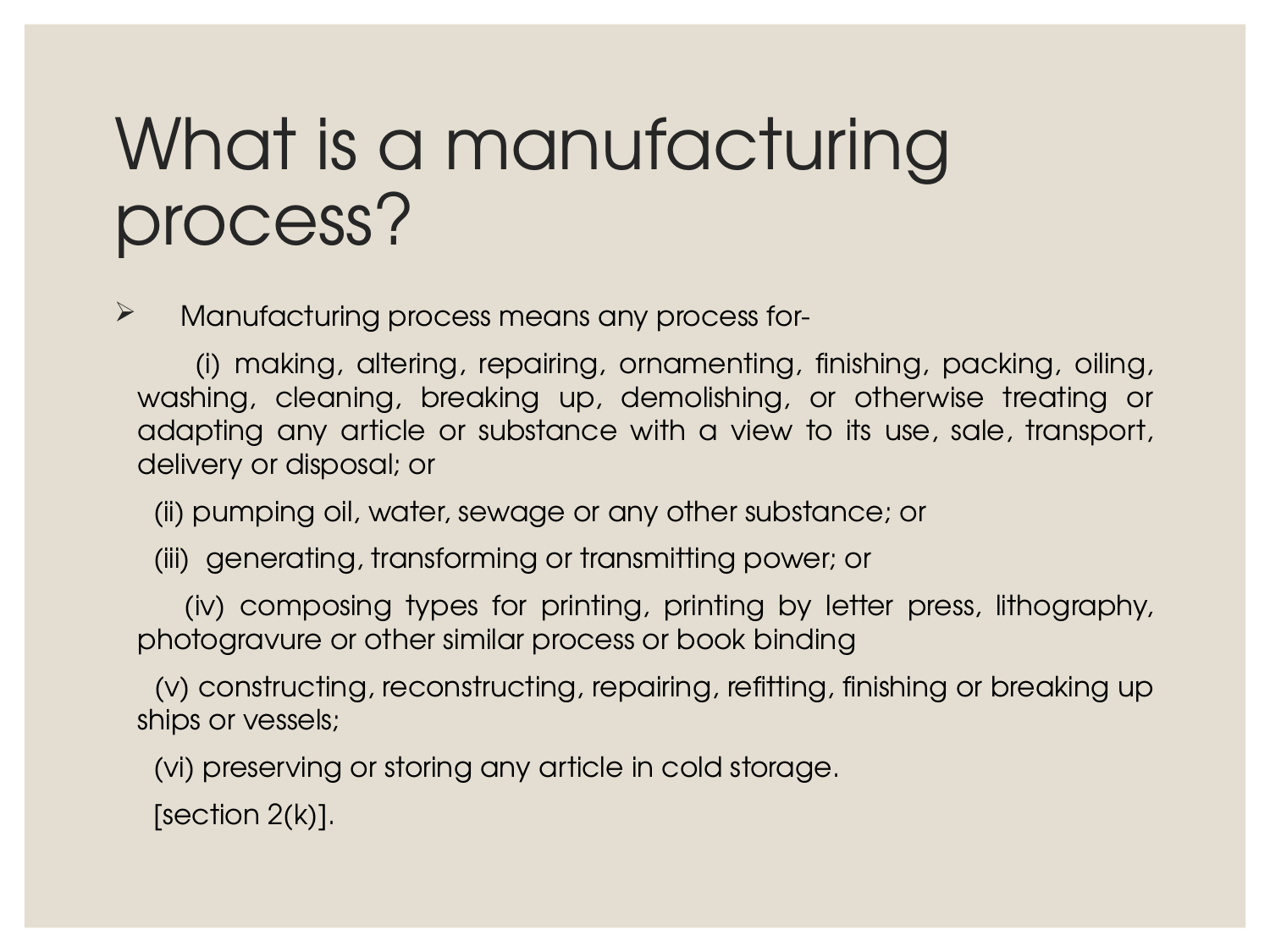

# What is a manufacturing process?
Manufacturing process means any process for-
      (i) making, altering, repairing, ornamenting, finishing, packing, oiling, washing, cleaning, breaking up, demolishing, or otherwise treating or adapting any article or substance with a view to its use, sale, transport, delivery or disposal; or
     (ii) pumping oil, water, sewage or any other substance; or
     (iii)  generating, transforming or transmitting power; or
     (iv) composing types for printing, printing by letter press, lithography, photogravure or other similar process or book binding
     (v) constructing, reconstructing, repairing, refitting, finishing or breaking up ships or vessels;
     (vi) preserving or storing any article in cold storage.
     [section 2(k)].